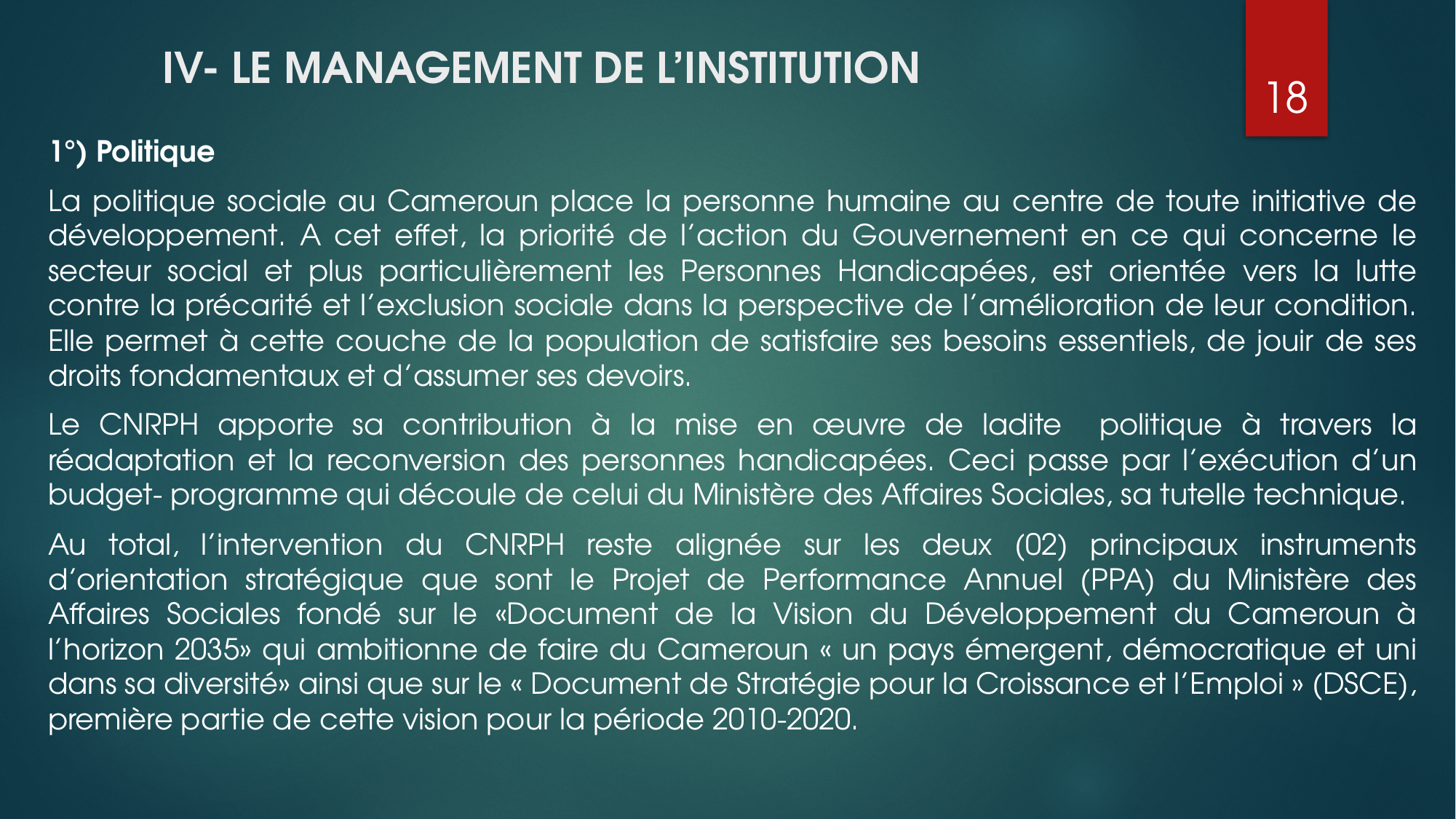

# IV- LE MANAGEMENT DE L’INSTITUTION
18
1°) Politique
La politique sociale au Cameroun place la personne humaine au centre de toute initiative de développement. A cet effet, la priorité de l’action du Gouvernement en ce qui concerne le secteur social et plus particulièrement les Personnes Handicapées, est orientée vers la lutte contre la précarité et l’exclusion sociale dans la perspective de l’amélioration de leur condition. Elle permet à cette couche de la population de satisfaire ses besoins essentiels, de jouir de ses droits fondamentaux et d’assumer ses devoirs.
Le CNRPH apporte sa contribution à la mise en œuvre de ladite  politique à travers la réadaptation et la reconversion des personnes handicapées. Ceci passe par l’exécution d’un budget- programme qui découle de celui du Ministère des Affaires Sociales, sa tutelle technique.
Au total, l’intervention du CNRPH reste alignée sur les deux (02) principaux instruments d’orientation stratégique que sont le Projet de Performance Annuel (PPA) du Ministère des Affaires Sociales fondé sur le «Document de la Vision du Développement du Cameroun à l’horizon 2035» qui ambitionne de faire du Cameroun « un pays émergent, démocratique et uni dans sa diversité» ainsi que sur le « Document de Stratégie pour la Croissance et l’Emploi » (DSCE), première partie de cette vision pour la période 2010-2020.